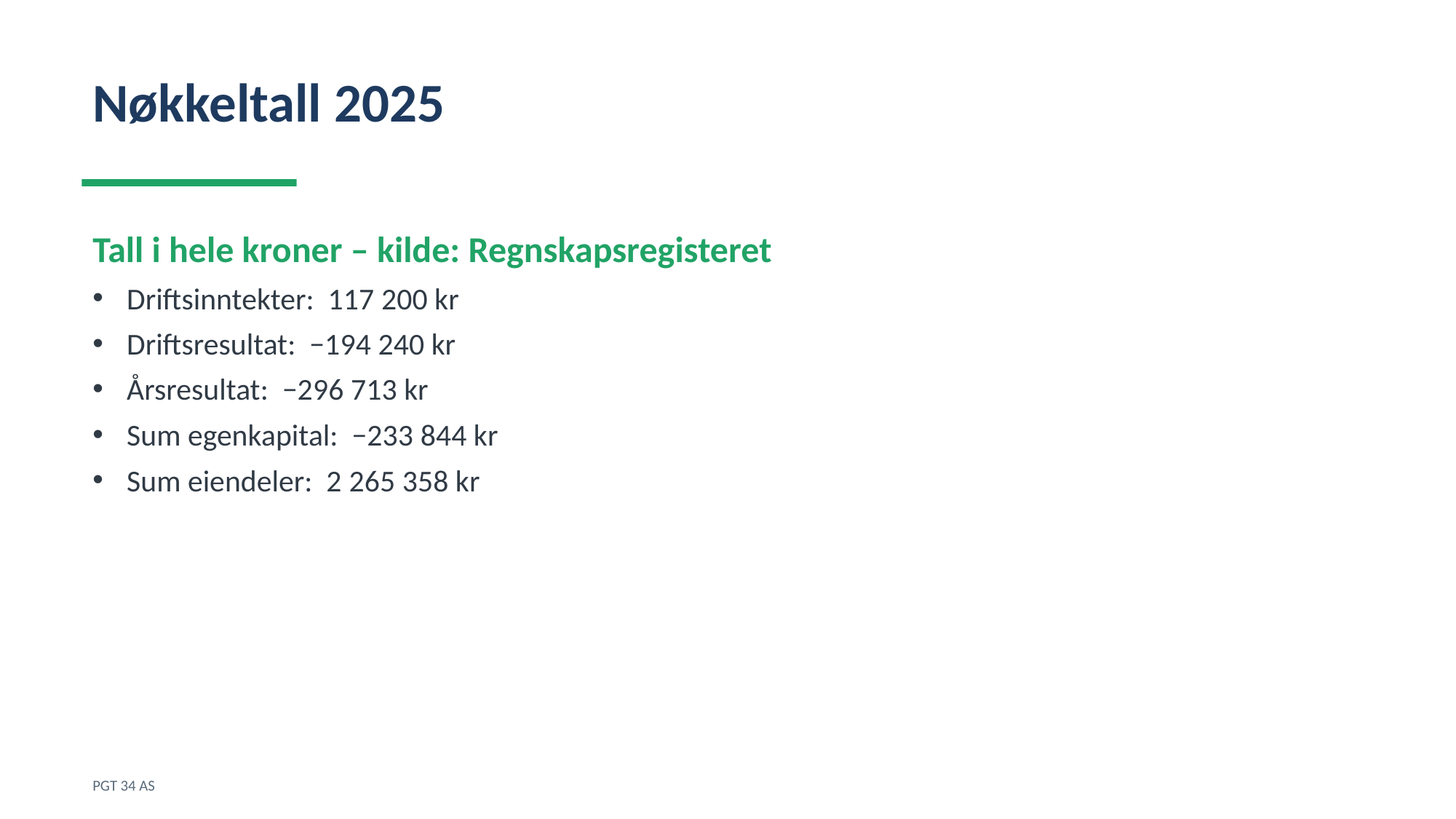

Nøkkeltall 2025

Tall i hele kroner – kilde: Regnskapsregisteret
Driftsinntekter:  117 200 kr
Driftsresultat:  −194 240 kr
Årsresultat:  −296 713 kr
Sum egenkapital:  −233 844 kr
Sum eiendeler:  2 265 358 kr
PGT 34 AS